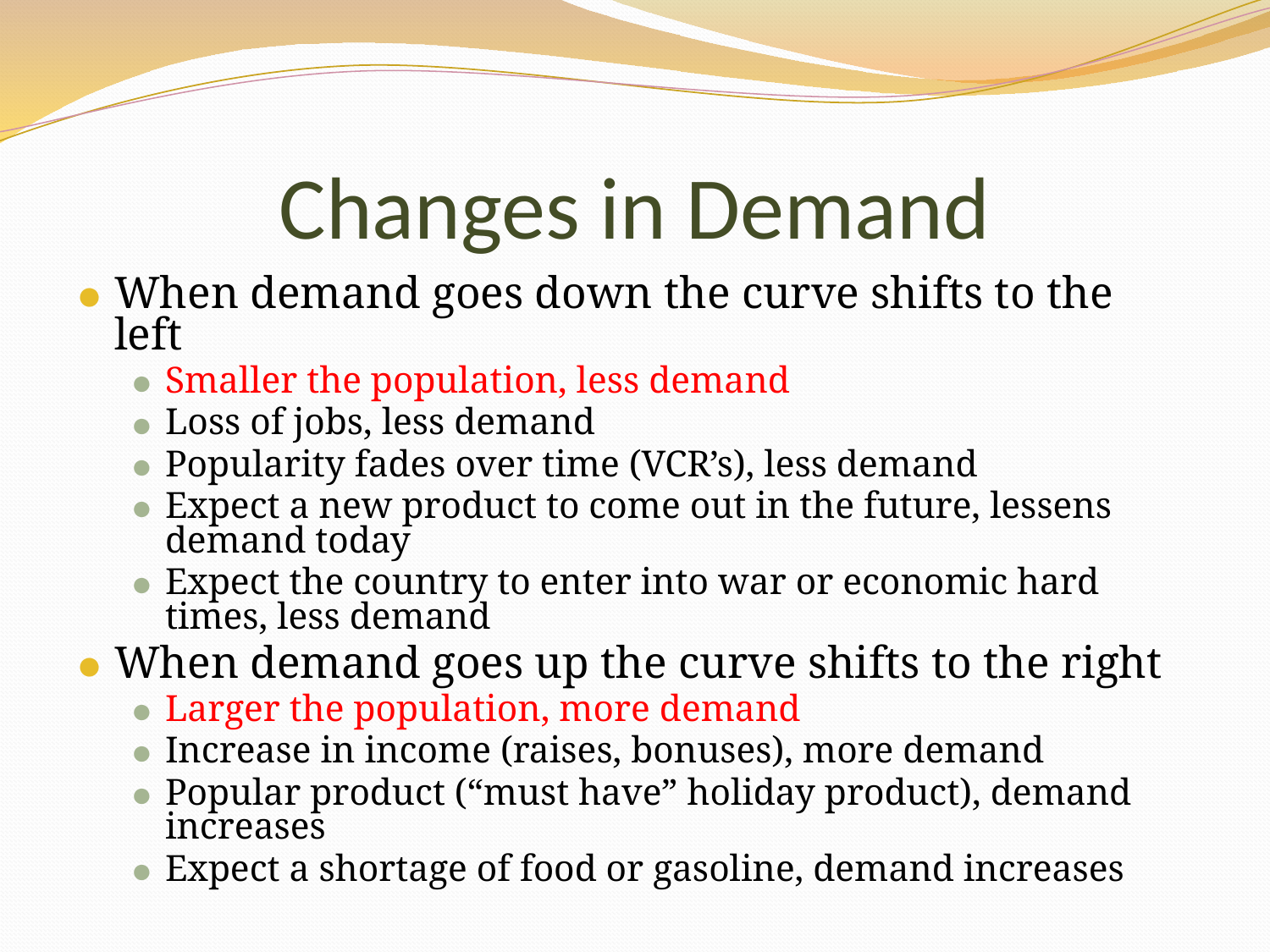

# Changes in Demand
When demand goes down the curve shifts to the left
Smaller the population, less demand
Loss of jobs, less demand
Popularity fades over time (VCR’s), less demand
Expect a new product to come out in the future, lessens demand today
Expect the country to enter into war or economic hard times, less demand
When demand goes up the curve shifts to the right
Larger the population, more demand
Increase in income (raises, bonuses), more demand
Popular product (“must have” holiday product), demand increases
Expect a shortage of food or gasoline, demand increases